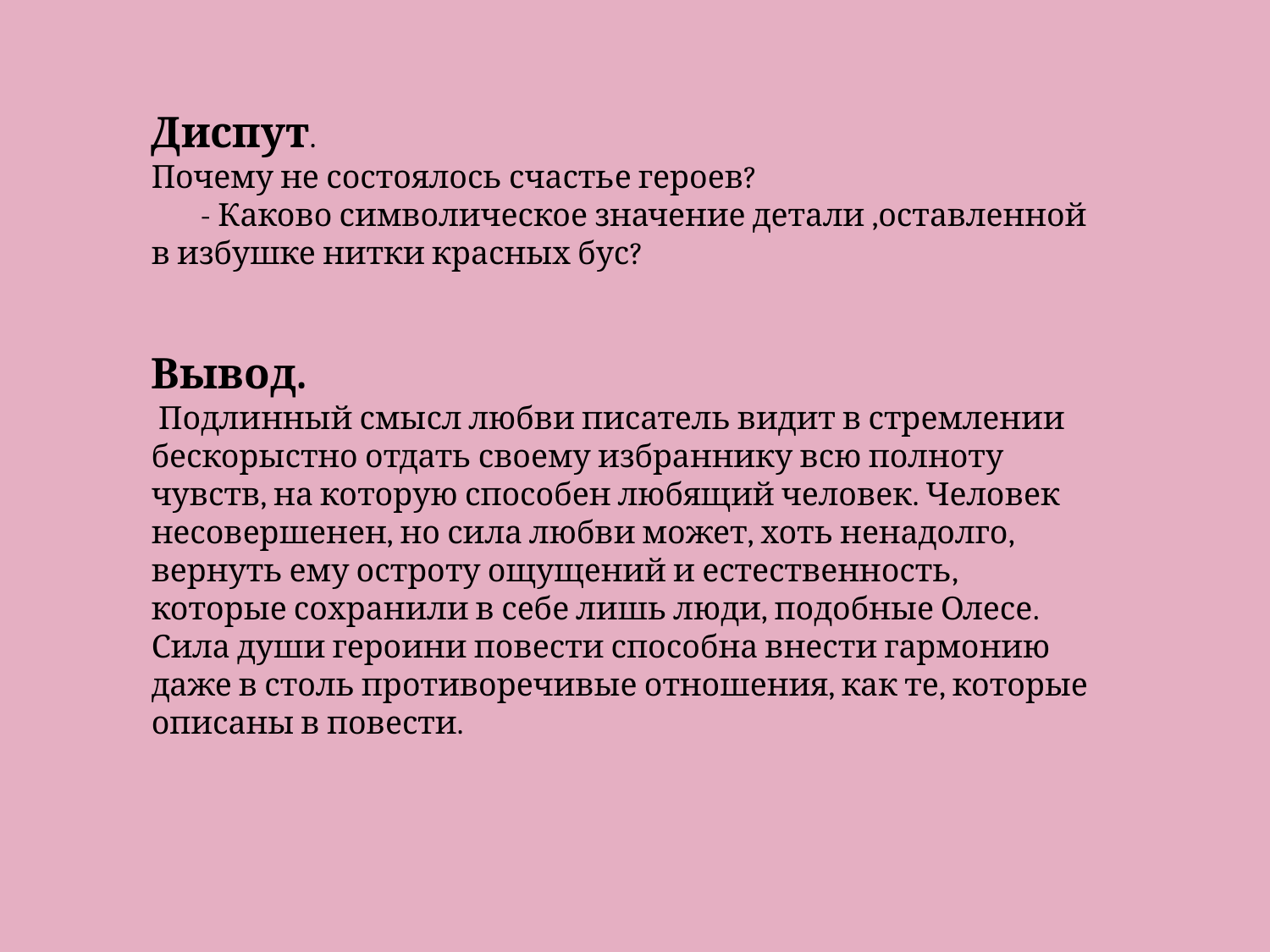

Диспут.
Почему не состоялось счастье героев?
       - Каково символическое значение детали ,оставленной в избушке нитки красных бус?

Вывод.
 Подлинный смысл любви писатель видит в стремлении бескорыстно отдать своему избраннику всю полноту чувств, на которую способен любящий человек. Человек несовершенен, но сила любви может, хоть ненадолго, вернуть ему остроту ощущений и естественность, которые сохранили в себе лишь люди, подобные Олесе. Сила души героини повести способна внести гармонию даже в столь противоречивые отношения, как те, которые описаны в повести.